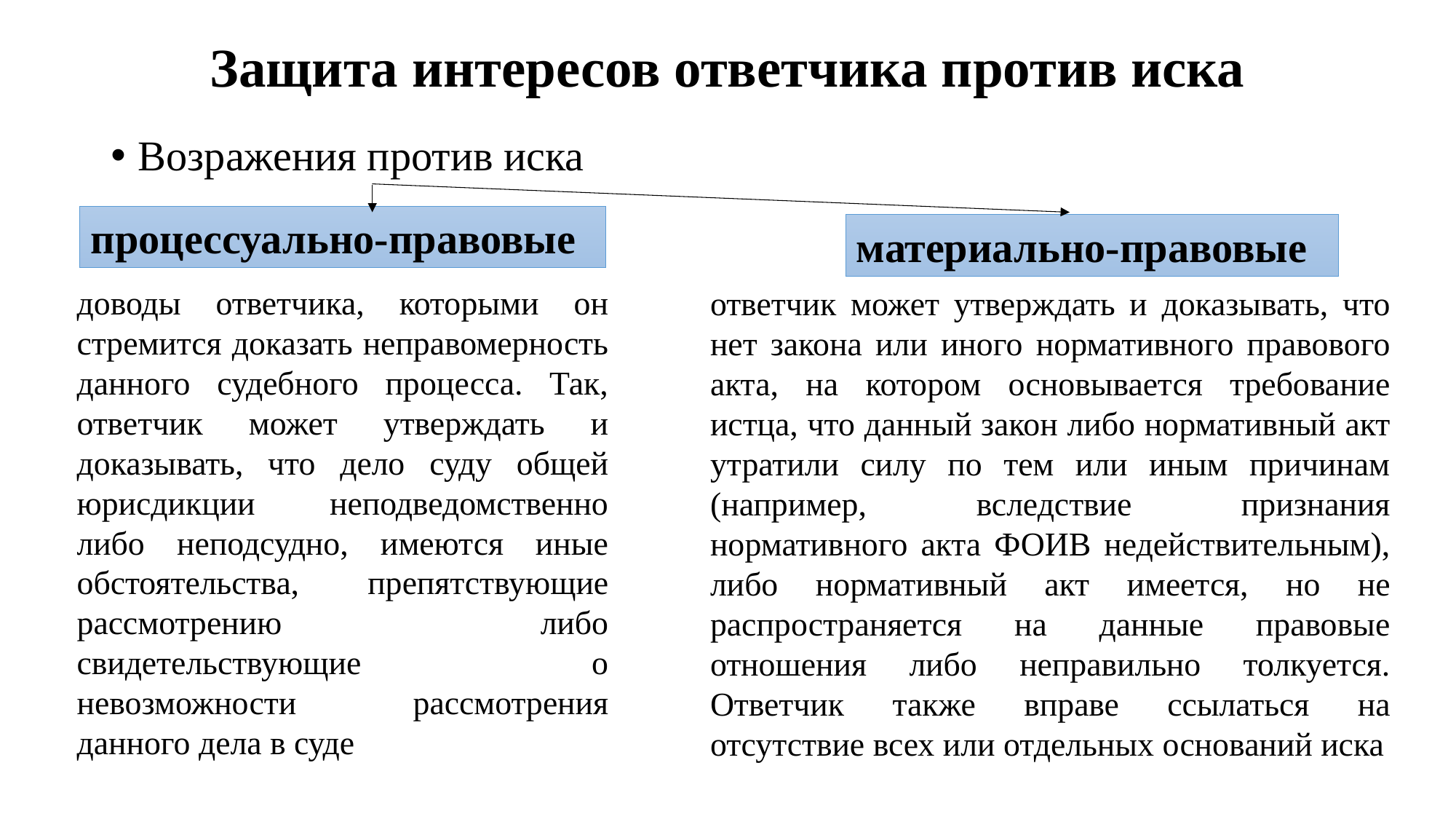

# Защита интересов ответчика против иска
Возражения против иска
процессуально-правовые
материально-правовые
доводы ответчика, которыми он стремится доказать неправомерность данного судебного процесса. Так, ответчик может утверждать и доказывать, что дело суду общей юрисдикции неподведомственно либо неподсудно, имеются иные обстоятельства, препятствующие рассмотрению либо свидетельствующие о невозможности рассмотрения данного дела в суде
ответчик может утверждать и доказывать, что нет закона или иного нормативного правового акта, на котором основывается требование истца, что данный закон либо нормативный акт утратили силу по тем или иным причинам (например, вследствие признания нормативного акта ФОИВ недействительным), либо нормативный акт имеется, но не распространяется на данные правовые отношения либо неправильно толкуется. Ответчик также вправе ссылаться на отсутствие всех или отдельных оснований иска